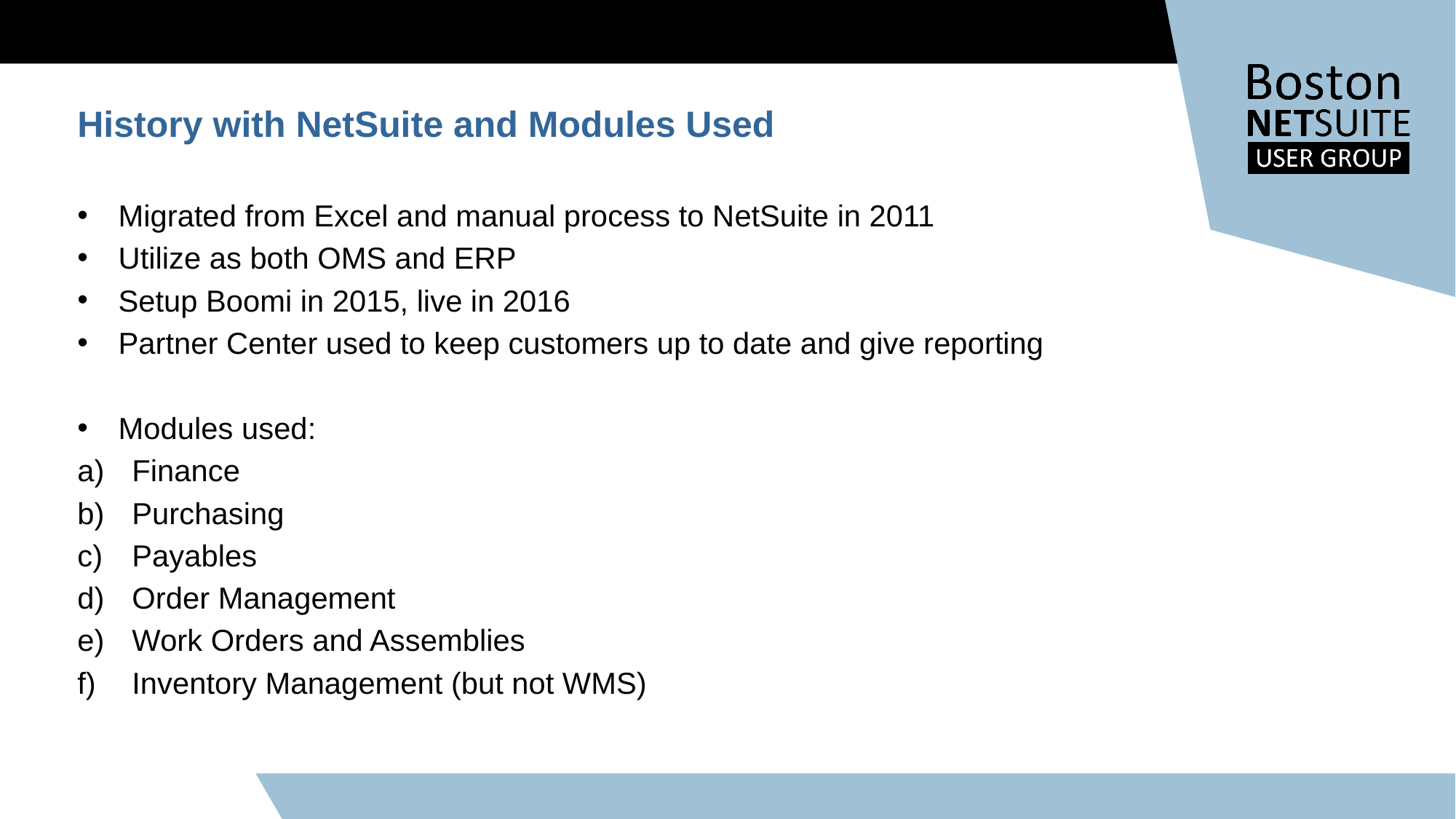

History with NetSuite and Modules Used
Migrated from Excel and manual process to NetSuite in 2011
Utilize as both OMS and ERP
Setup Boomi in 2015, live in 2016
Partner Center used to keep customers up to date and give reporting

Modules used:
Finance
Purchasing
Payables
Order Management
Work Orders and Assemblies
Inventory Management (but not WMS)